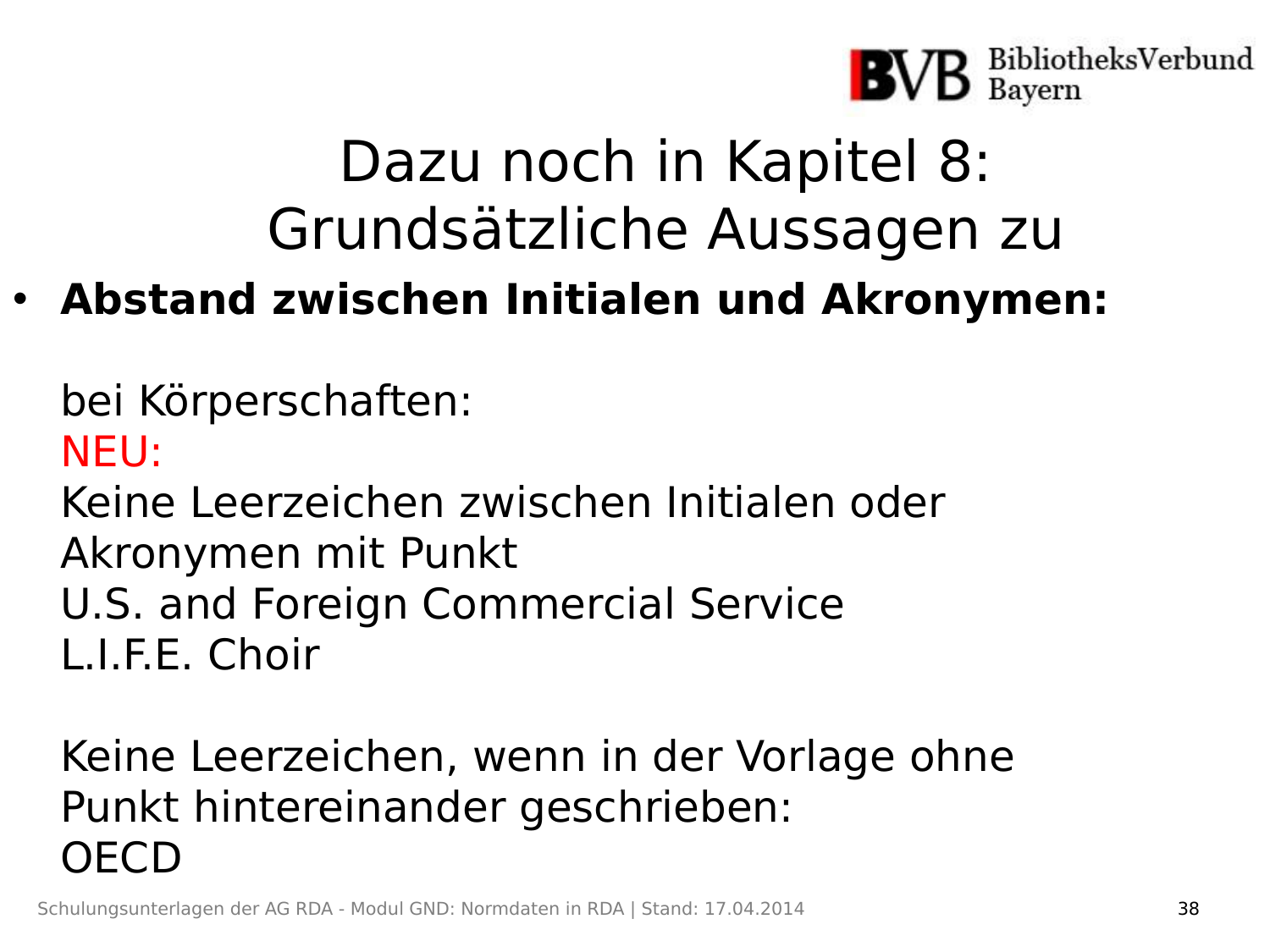

Dazu noch in Kapitel 8:
Grundsätzliche Aussagen zu
Abstand zwischen Initialen und Akronymen:
bei Körperschaften:
NEU:
Keine Leerzeichen zwischen Initialen oder Akronymen mit Punkt
U.S. and Foreign Commercial Service
L.I.F.E. Choir
Keine Leerzeichen, wenn in der Vorlage ohne Punkt hintereinander geschrieben:
OECD